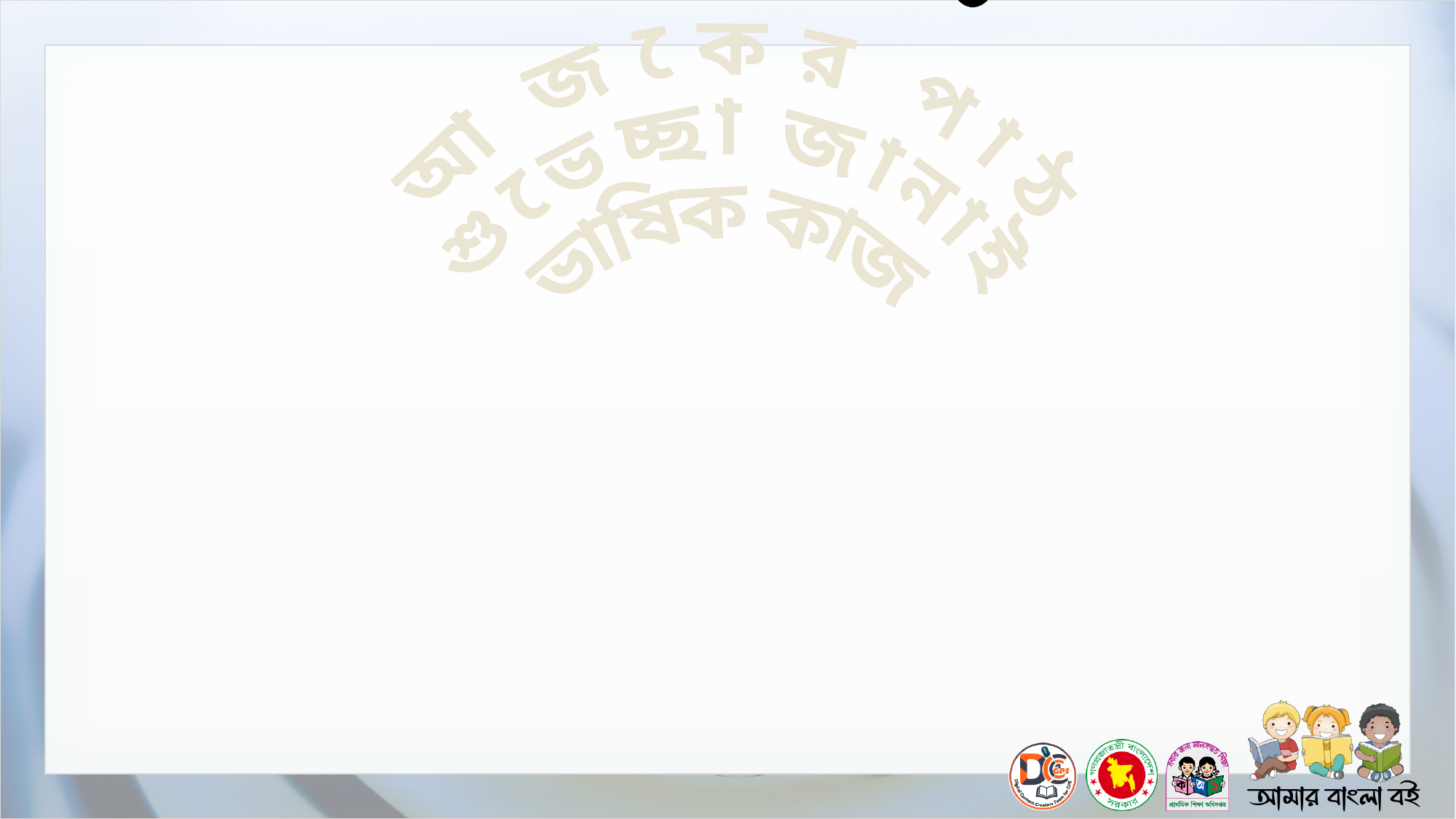

আজকের পাঠ

আজকের পাঠ
শুভেচ্ছা জানাই
ভাষিক কাজ